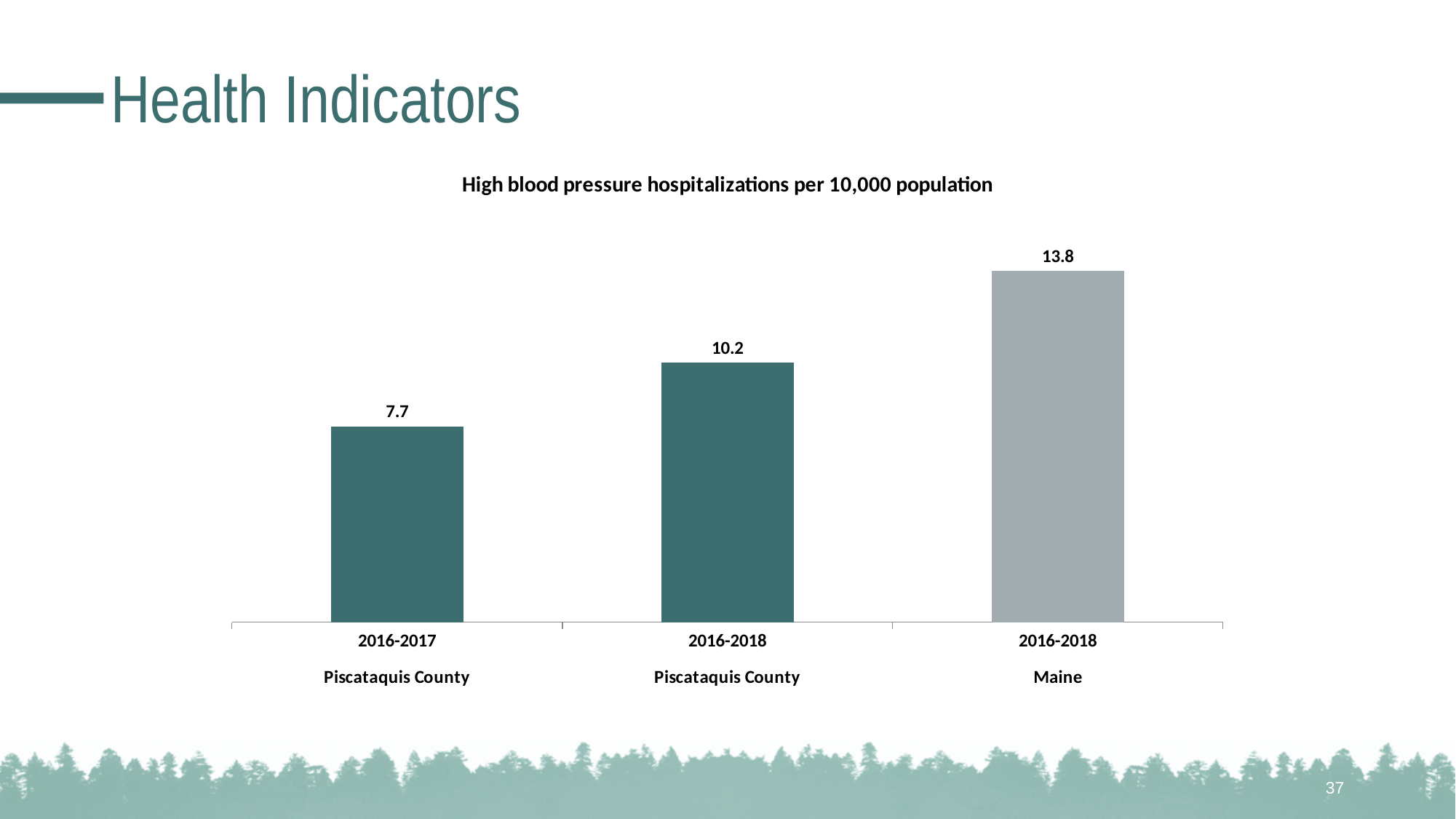

# Health Indicators

### Chart: High blood pressure hospitalizations per 10,000 population

| Category | N/A |
|---|---|
| 2016-2017

Piscataquis County | 7.7 |
| 2016-2018

Piscataquis County | 10.2 |
| 2016-2018

Maine | 13.8 |37